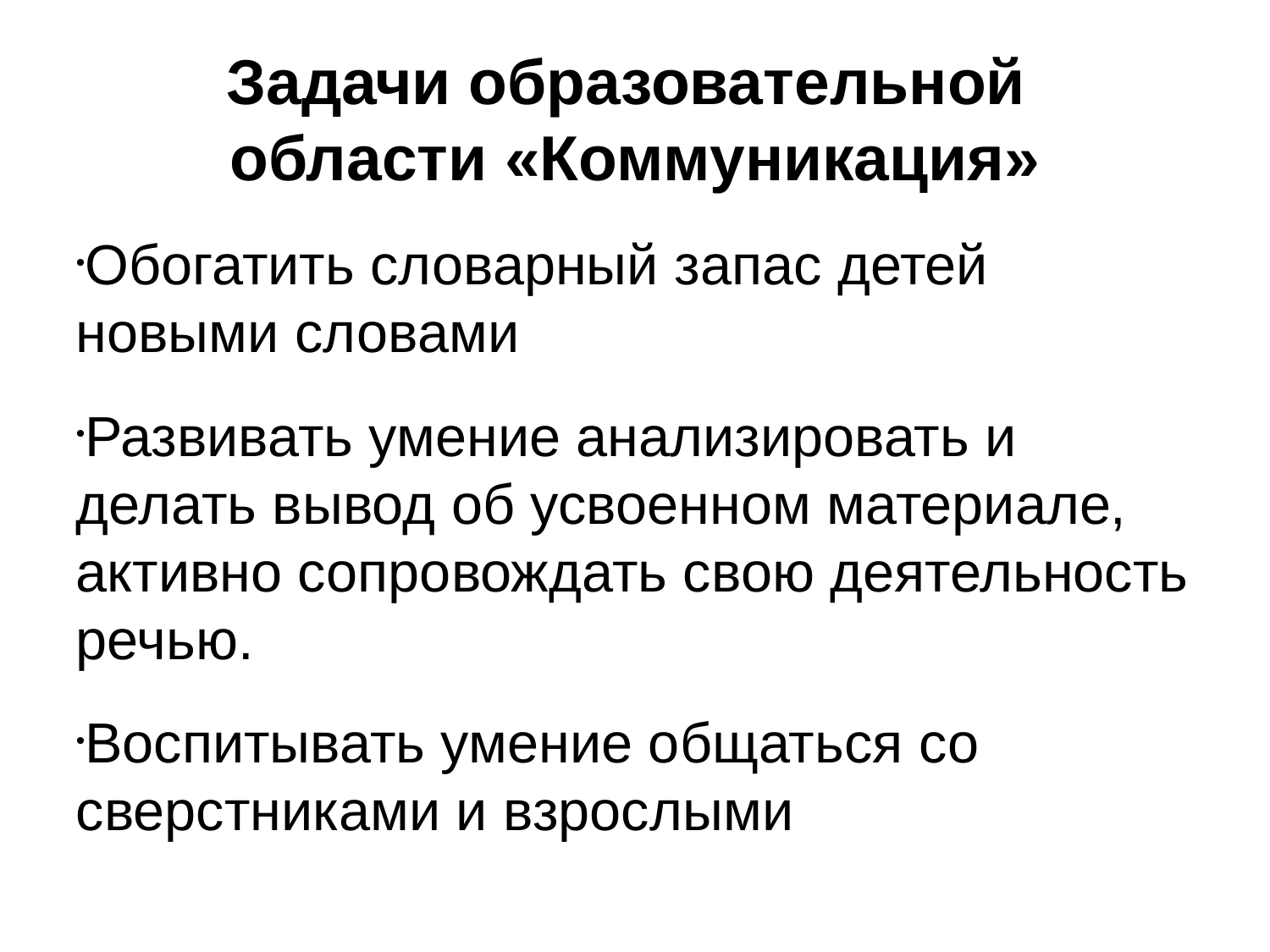

Обогатить словарный запас детей новыми словами
Развивать умение анализировать и делать вывод об усвоенном материале, активно сопровождать свою деятельность речью.
Воспитывать умение общаться со сверстниками и взрослыми
Задачи образовательной
области «Коммуникация»